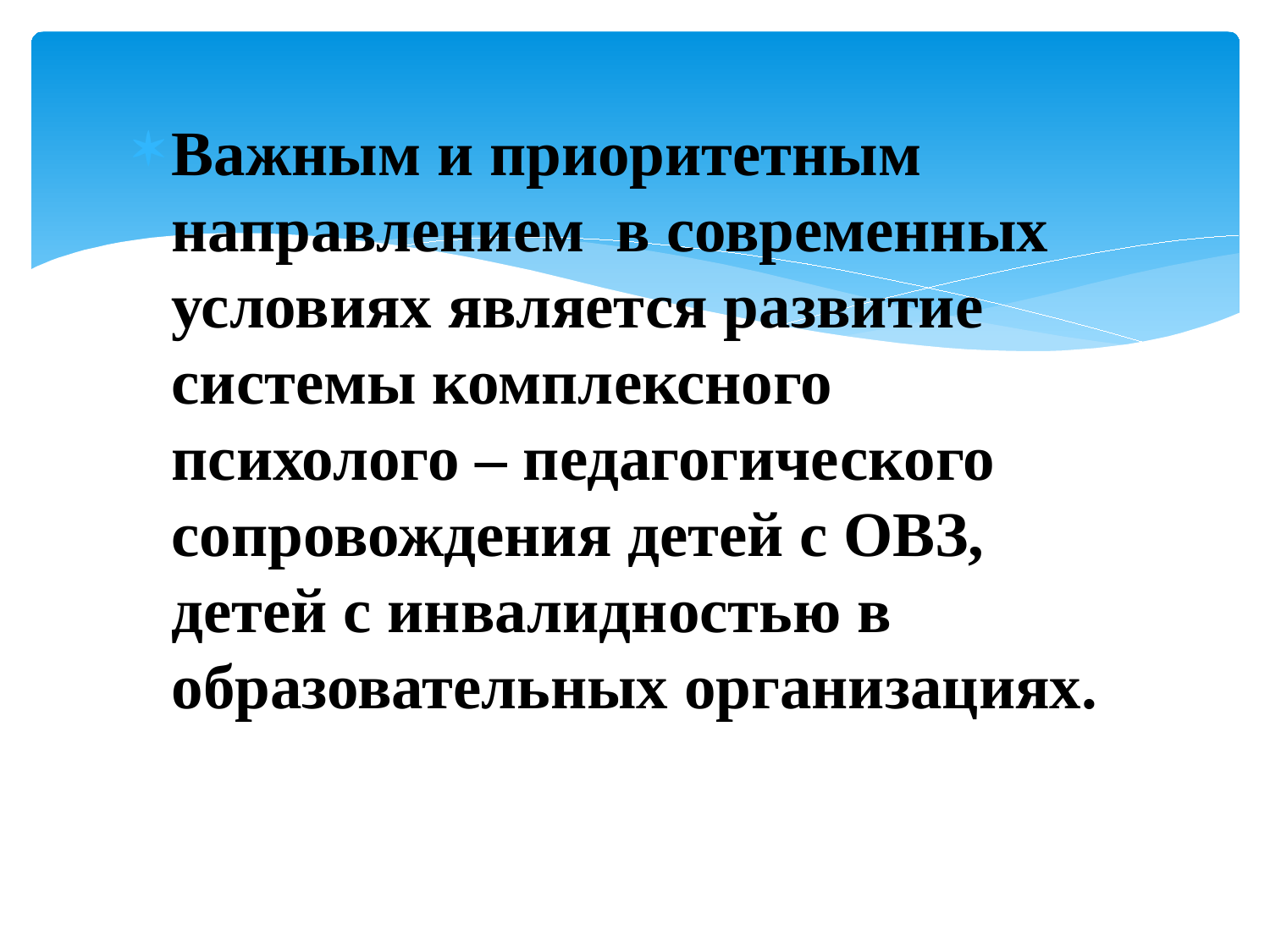

Важным и приоритетным направлением  в современных условиях является развитие системы комплексного  психолого – педагогического сопровождения детей с ОВЗ, детей с инвалидностью в образовательных организациях.